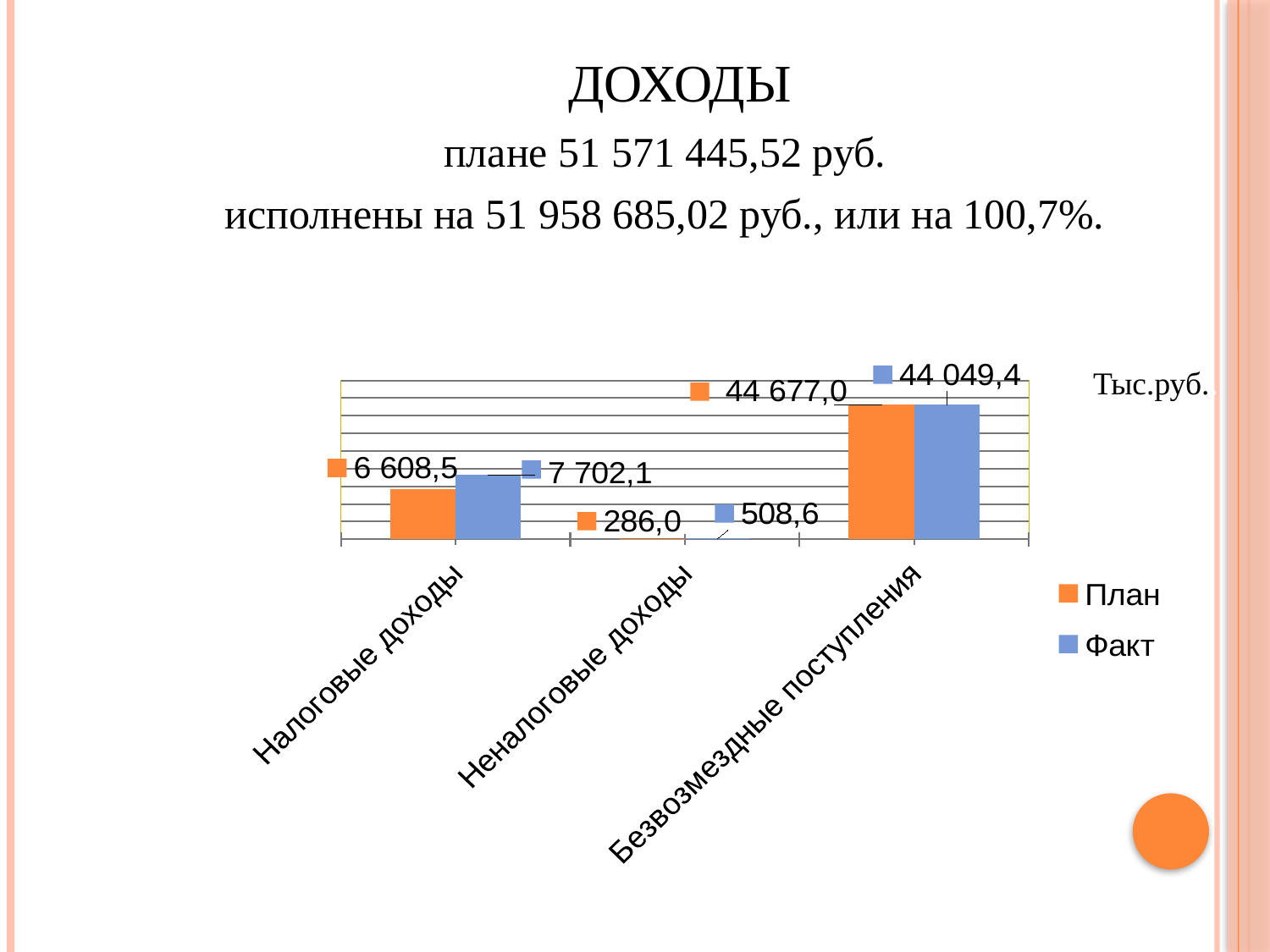

# Доходы
плане 51 571 445,52 руб.
исполнены на 51 958 685,02 руб., или на 100,7%.

### Chart

| Category | План  | Факт |
|---|---|---|
| Налоговые доходы | 5657.8 | 7302.8 |
| Неналоговые доходы | 4.2 | 99.7 |
| Безвозмездные поступления | 15253.8 | 15253.8 |
Тыс.руб..